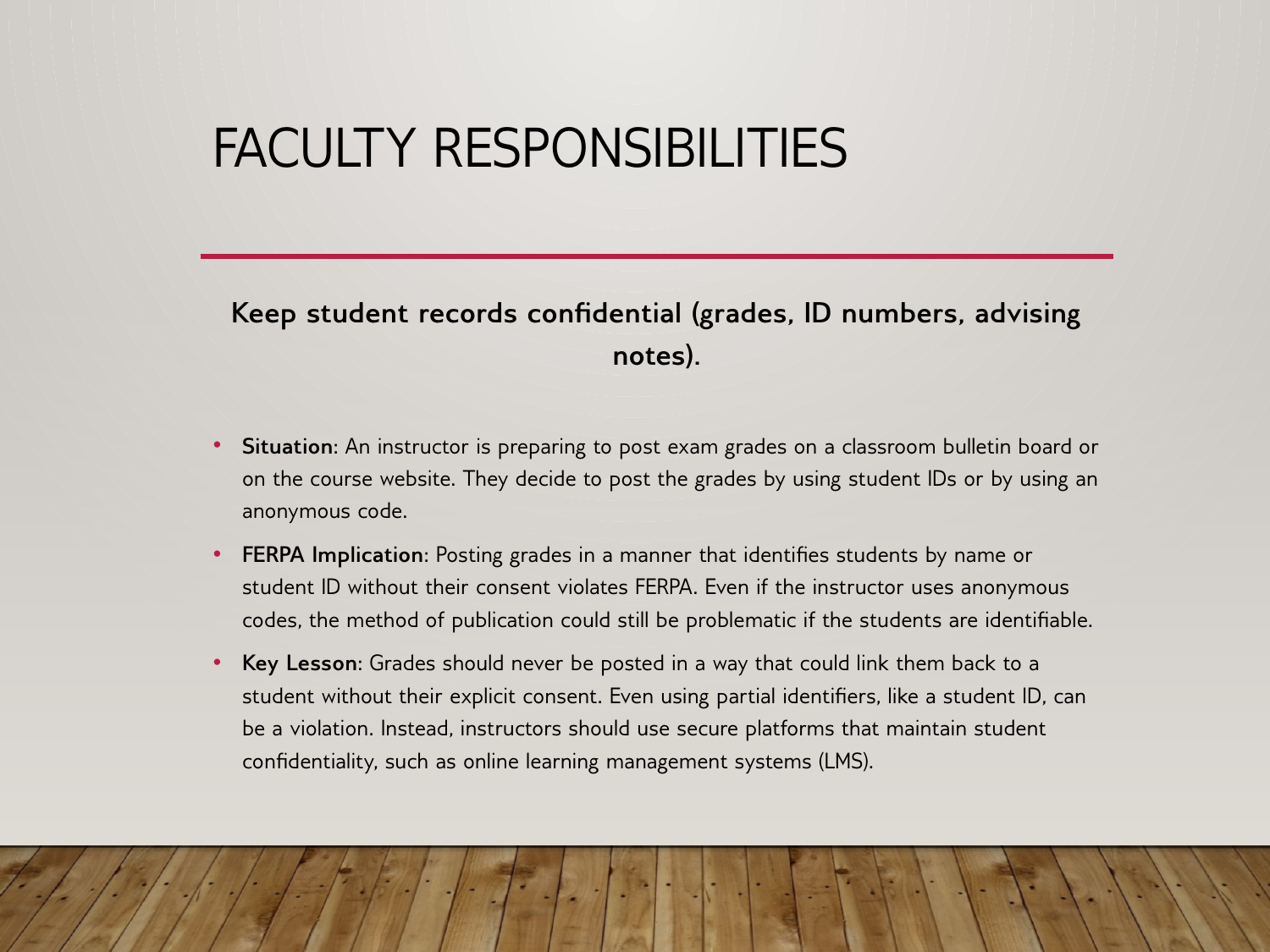

# Faculty Responsibilities
Keep student records confidential (grades, ID numbers, advising notes).

Situation: An instructor is preparing to post exam grades on a classroom bulletin board or on the course website. They decide to post the grades by using student IDs or by using an anonymous code.
FERPA Implication: Posting grades in a manner that identifies students by name or student ID without their consent violates FERPA. Even if the instructor uses anonymous codes, the method of publication could still be problematic if the students are identifiable.
Key Lesson: Grades should never be posted in a way that could link them back to a student without their explicit consent. Even using partial identifiers, like a student ID, can be a violation. Instead, instructors should use secure platforms that maintain student confidentiality, such as online learning management systems (LMS).